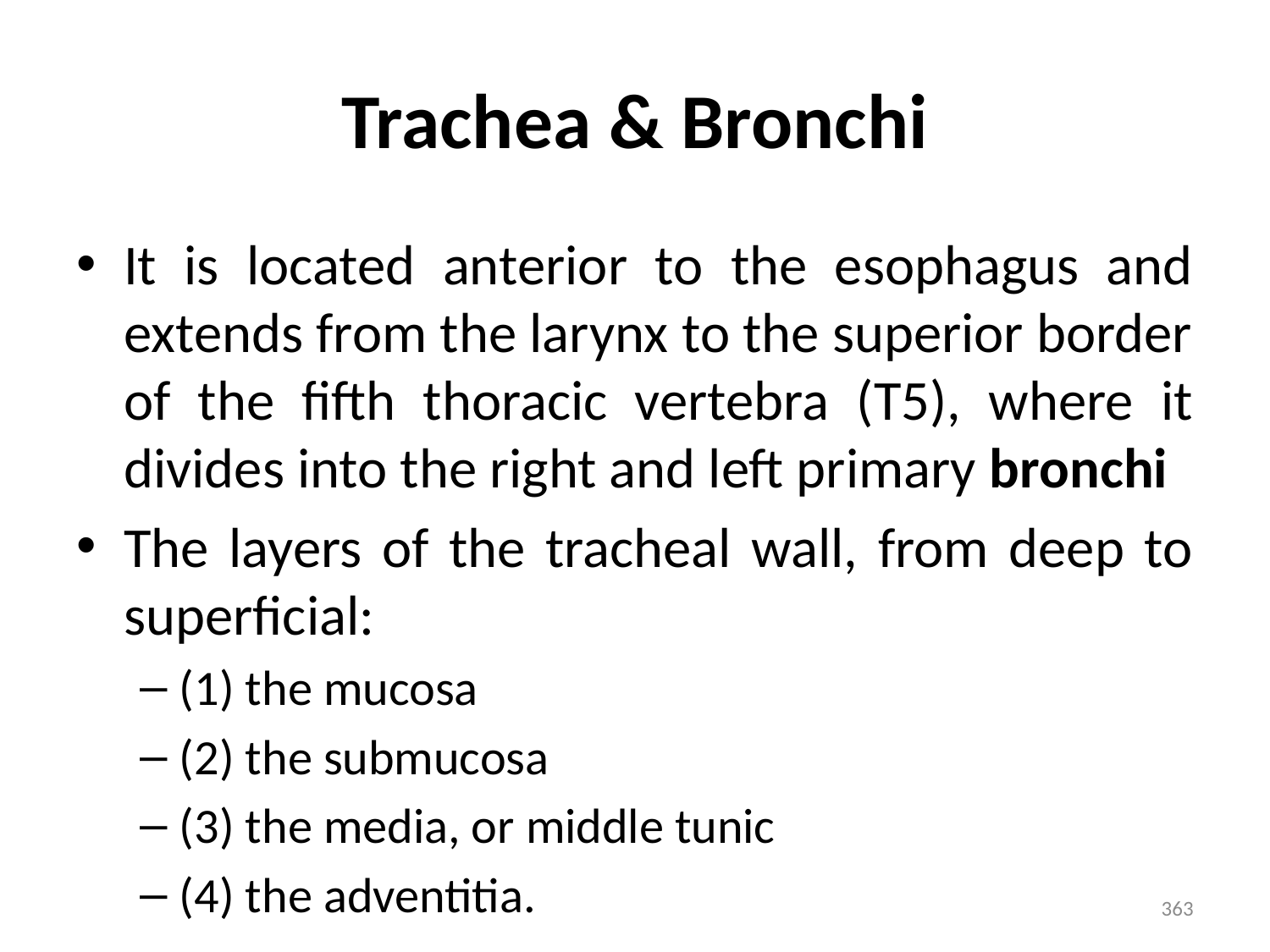

# Trachea & Bronchi
It is located anterior to the esophagus and extends from the larynx to the superior border of the fifth thoracic vertebra (T5), where it divides into the right and left primary bronchi
The layers of the tracheal wall, from deep to superficial:
(1) the mucosa
(2) the submucosa
(3) the media, or middle tunic
(4) the adventitia.
363